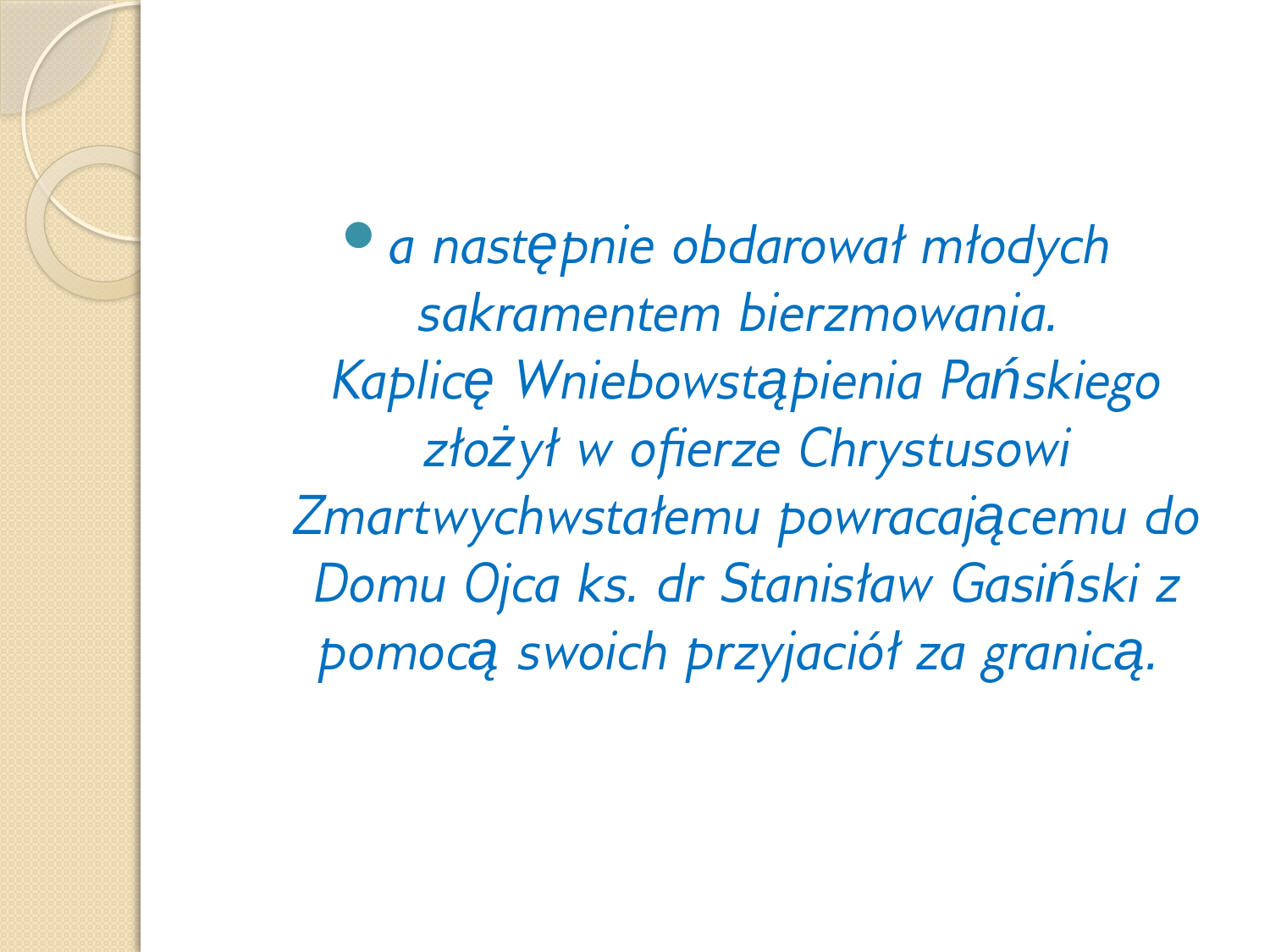

a następnie obdarował młodych sakramentem bierzmowania.
Kaplicę Wniebowstąpienia Pańskiego złożył w ofierze Chrystusowi Zmartwychwstałemu powracającemu do Domu Ojca ks. dr Stanisław Gasiński z pomocą swoich przyjaciół za granicą.